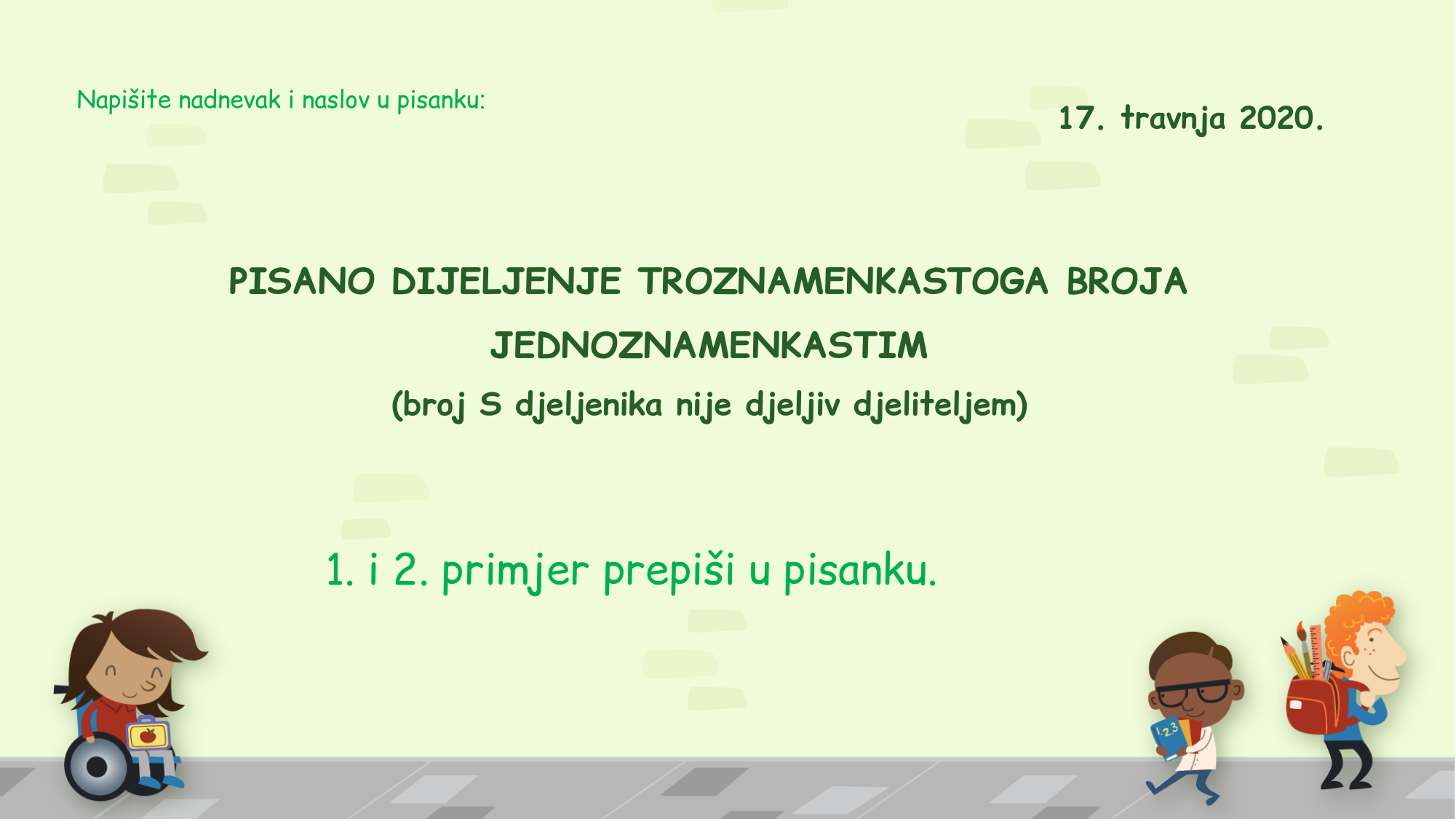

# Napišite nadnevak i naslov u pisanku:
17. travnja 2020.
PISANO DIJELJENJE TROZNAMENKASTOGA BROJA JEDNOZNAMENKASTIM
(broj S djeljenika nije djeljiv djeliteljem)
1. i 2. primjer prepiši u pisanku.